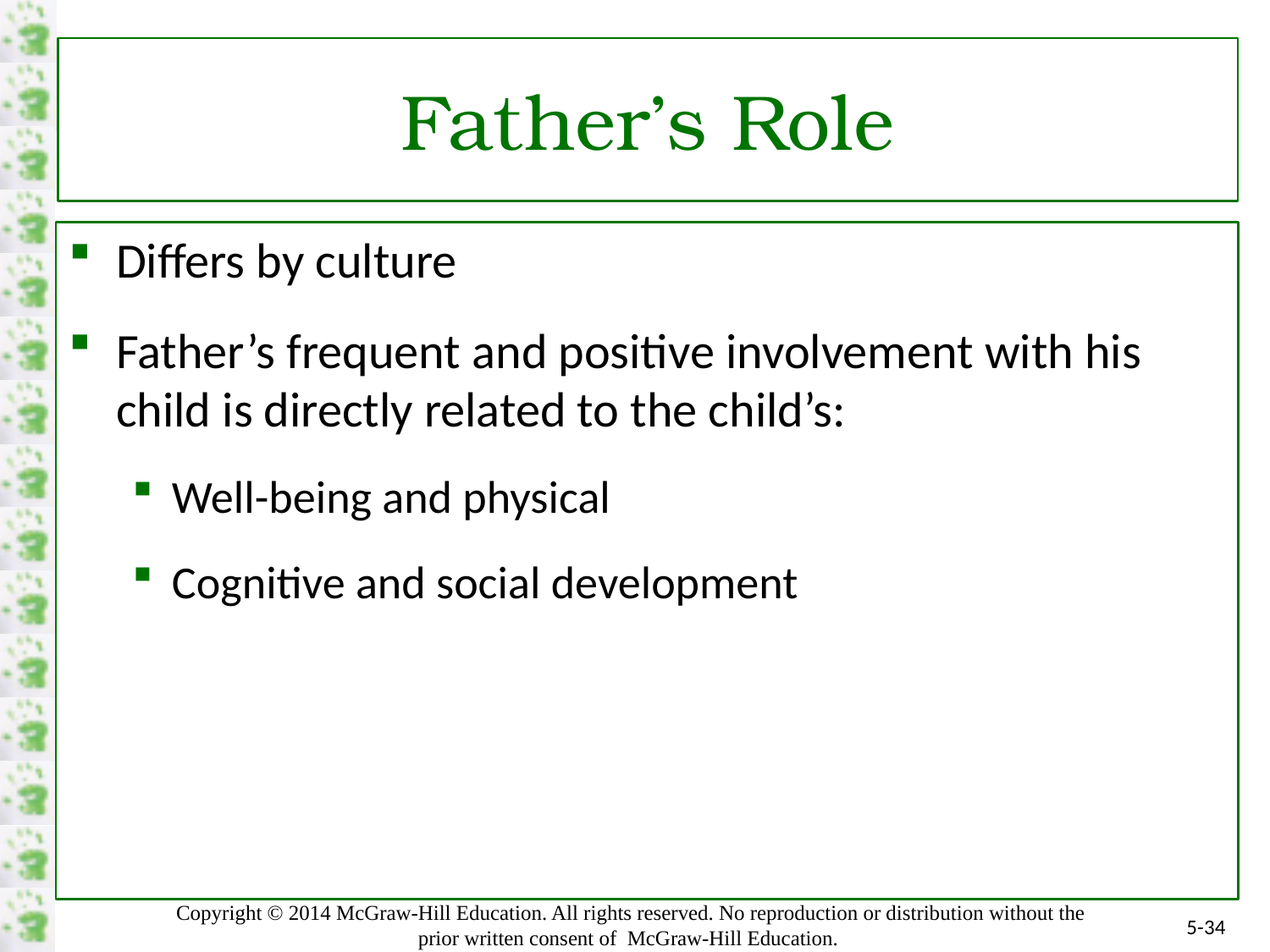

# Father’s Role
Differs by culture
Father’s frequent and positive involvement with his child is directly related to the child’s:
Well-being and physical
Cognitive and social development
5-34